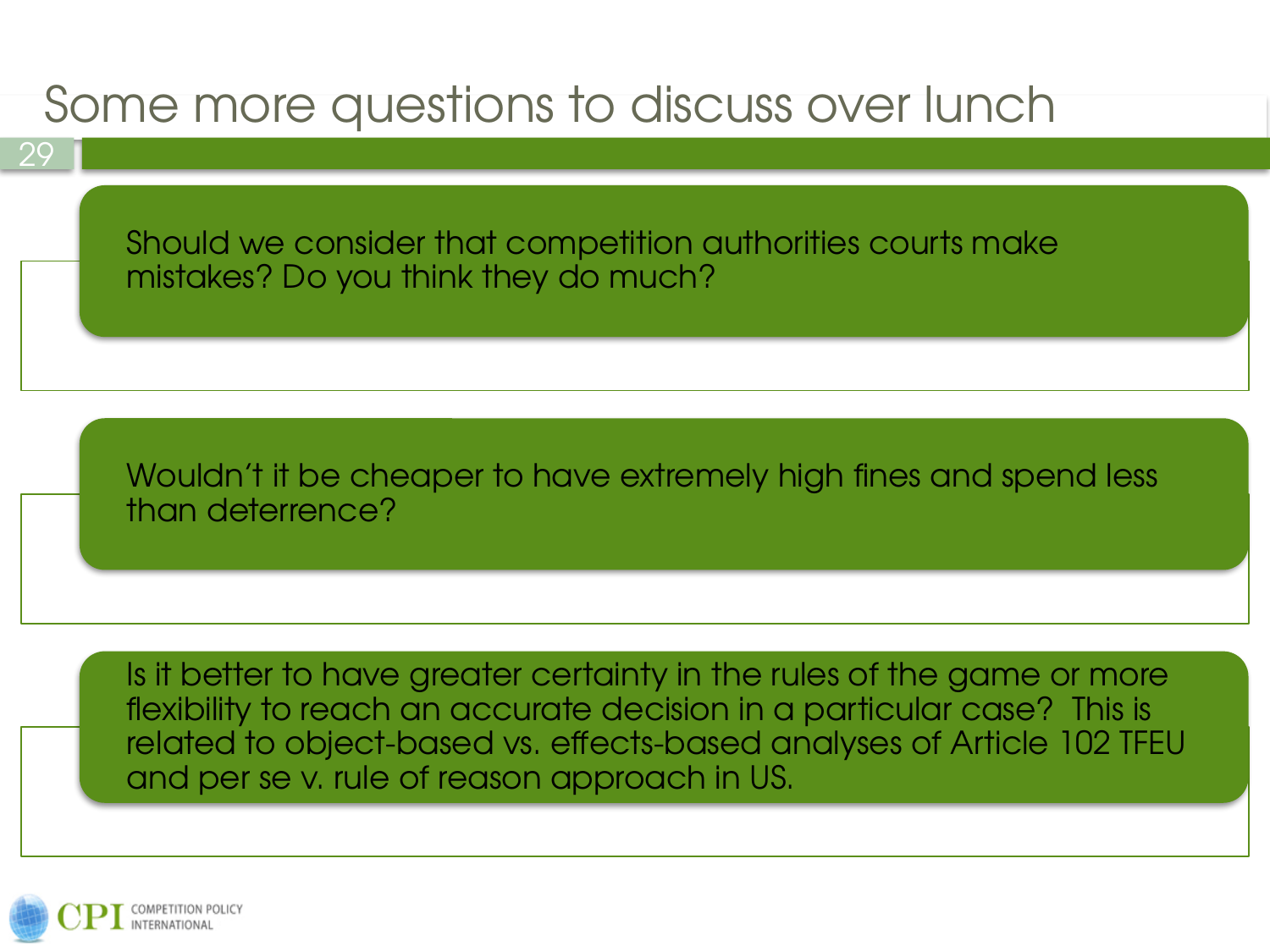

# Some more questions to discuss over lunch
Should we consider that competition authorities courts make mistakes? Do you think they do much?
Wouldn’t it be cheaper to have extremely high fines and spend less than deterrence?
Is it better to have greater certainty in the rules of the game or more flexibility to reach an accurate decision in a particular case?  This is related to object-based vs. effects-based analyses of Article 102 TFEU and per se v. rule of reason approach in US.